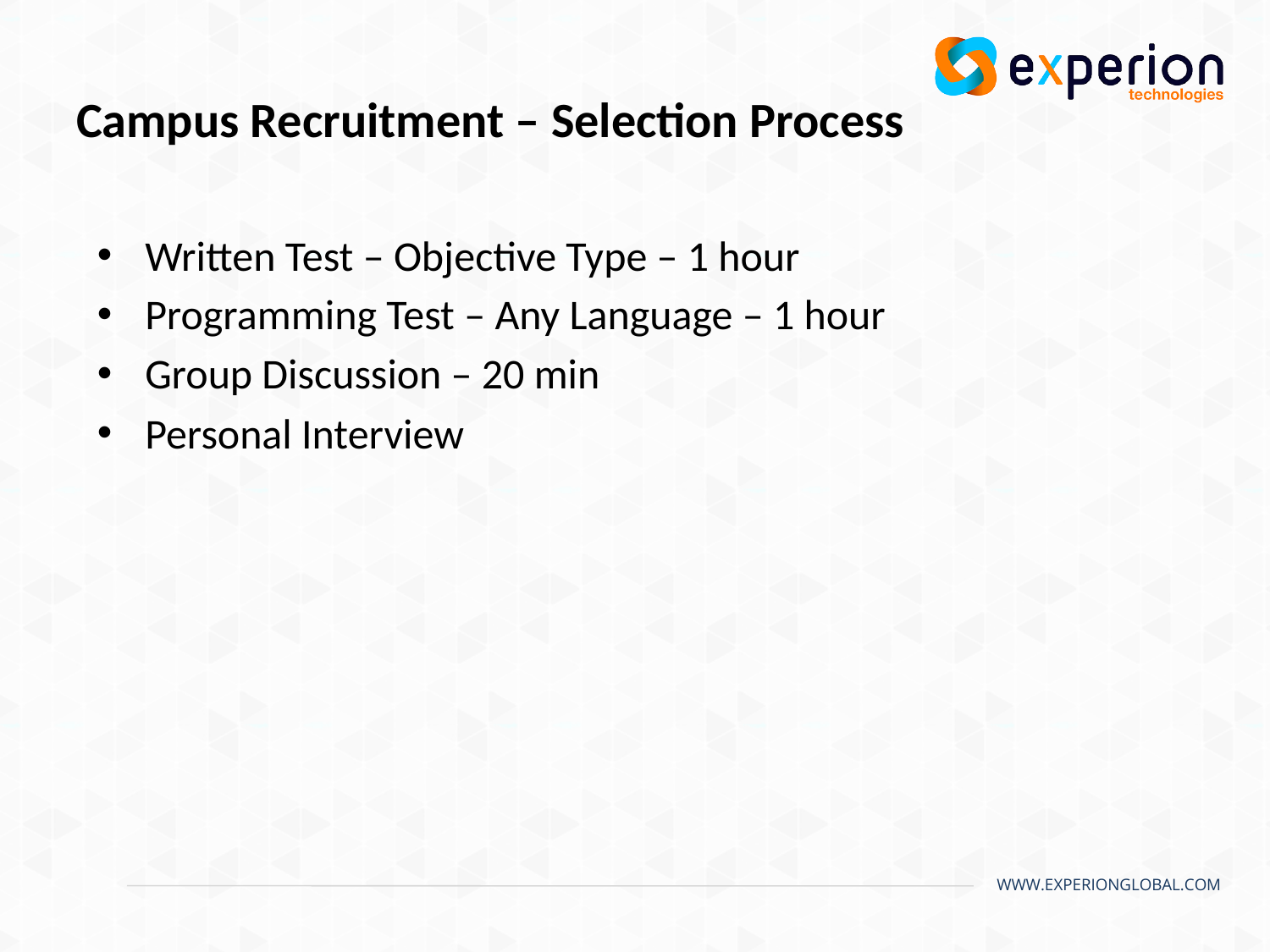

# Campus Recruitment – Selection Process
Written Test – Objective Type – 1 hour
Programming Test – Any Language – 1 hour
Group Discussion – 20 min
Personal Interview